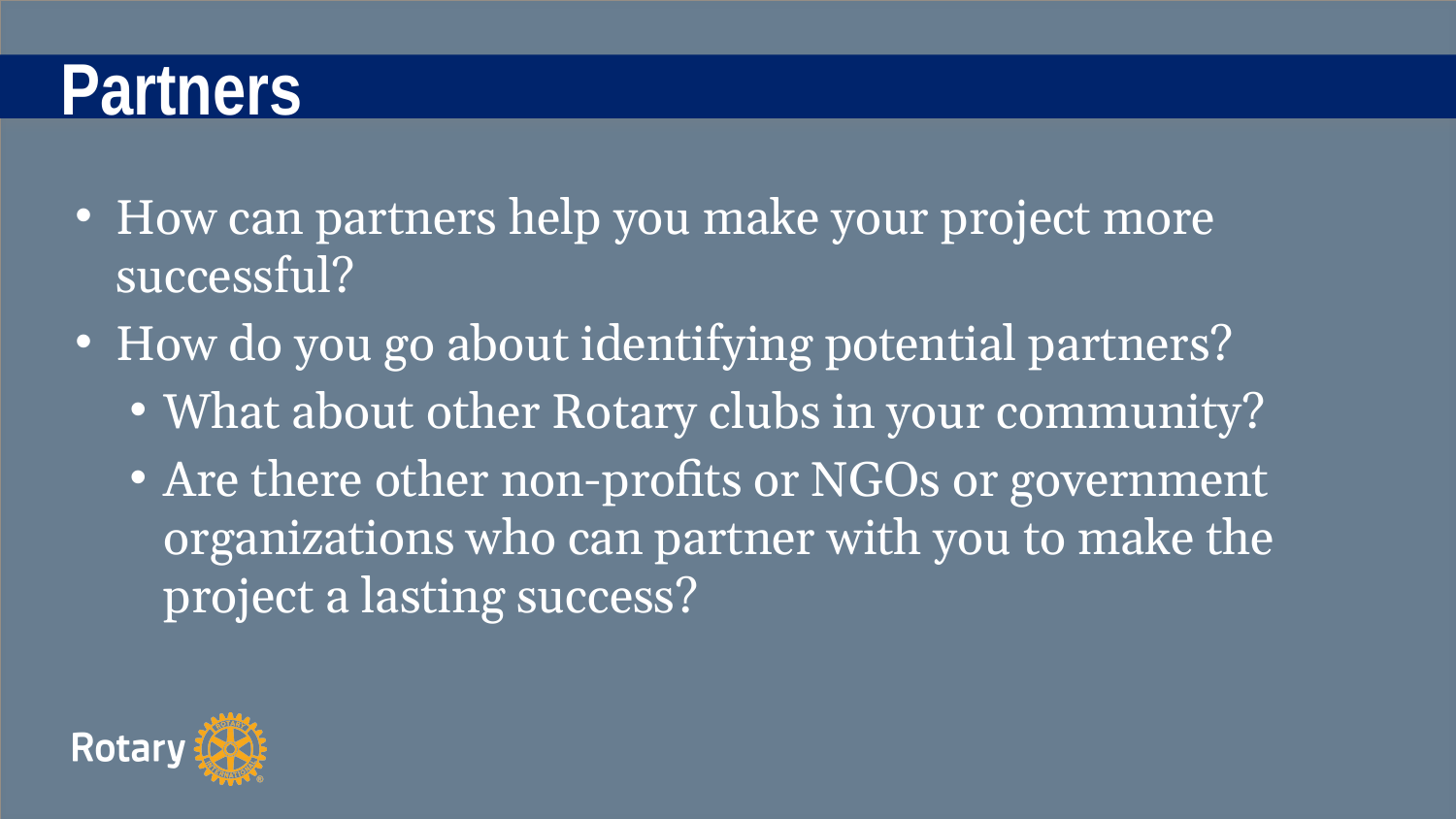

# Partners
How can partners help you make your project more successful?
How do you go about identifying potential partners?
What about other Rotary clubs in your community?
Are there other non-profits or NGOs or government organizations who can partner with you to make the project a lasting success?